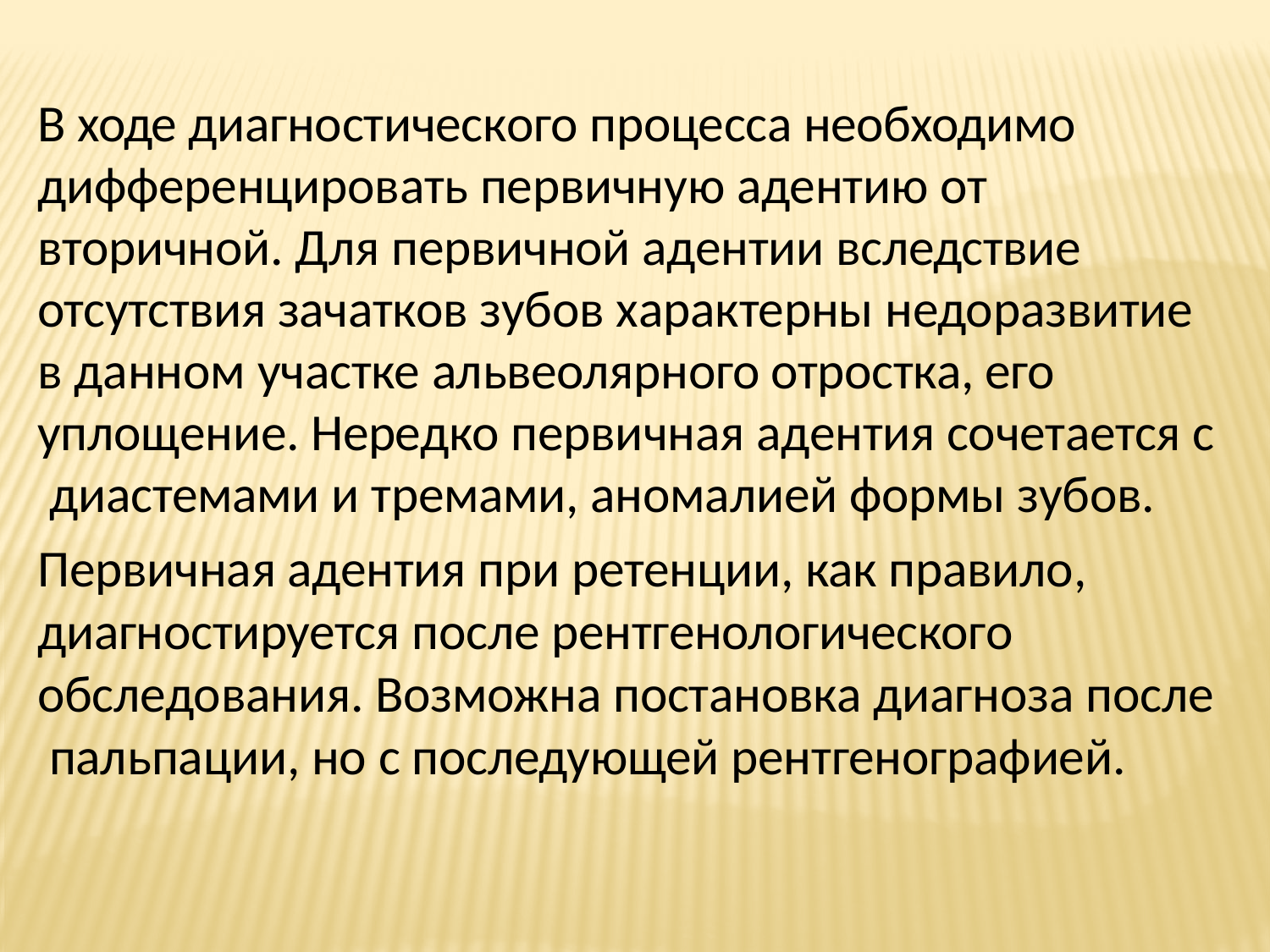

В ходе диагностического процесса необходимо  дифференцировать первичную адентию от  вторичной. Для первичной адентии вследствие  отсутствия зачатков зубов характерны недоразвитие  в данном участке альвеолярного отростка, его  уплощение. Нередко первичная адентия сочетается с  диастемами и тремами, аномалией формы зубов.
Первичная адентия при ретенции, как правило,  диагностируется после рентгенологического  обследования. Возможна постановка диагноза после  пальпации, но с последующей рентгенографией.